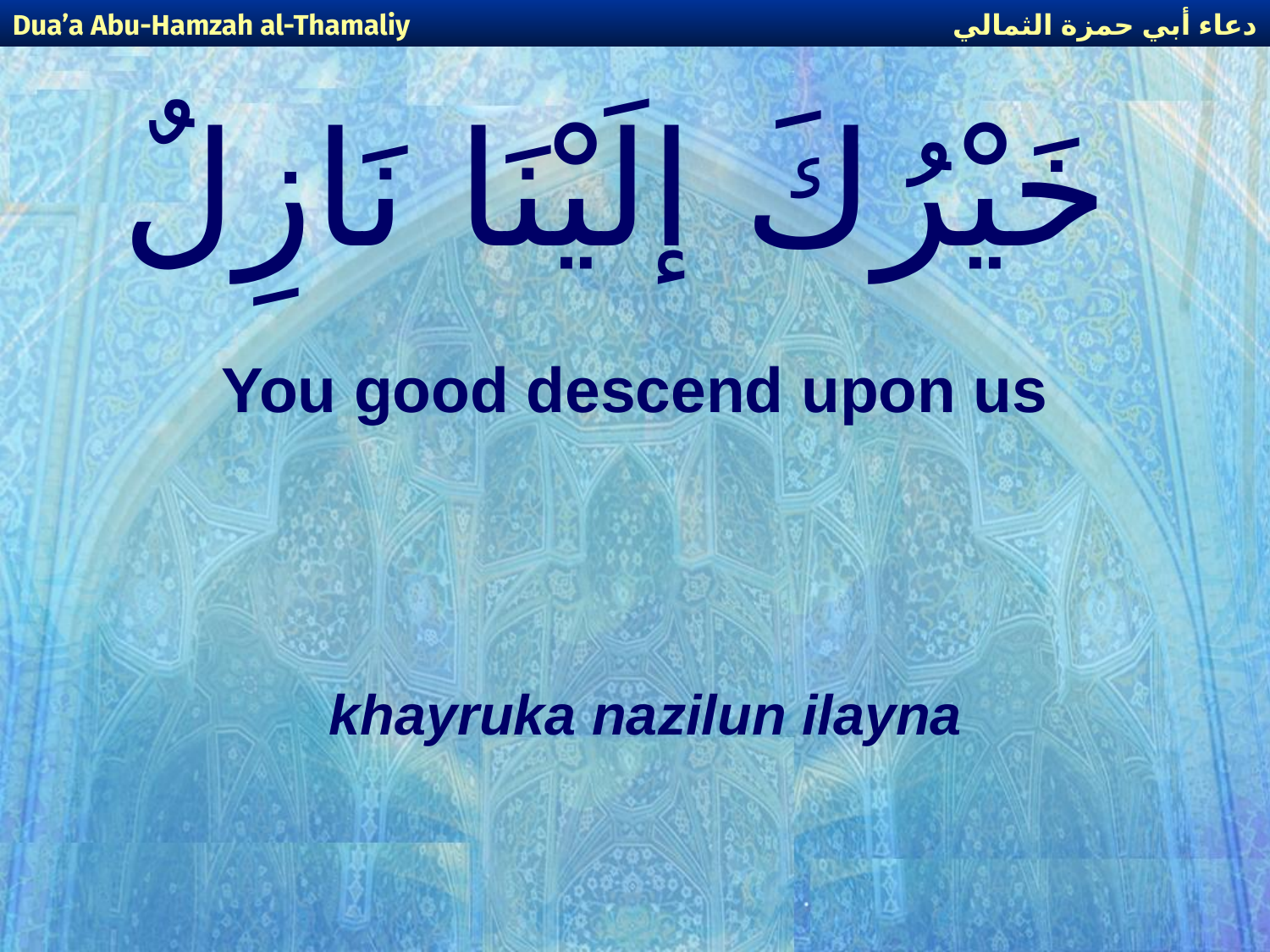

دعاء أبي حمزة الثمالي
Dua’a Abu-Hamzah al-Thamaliy
# خَيْرُكَ إلَيْنَا نَازِلٌ
You good descend upon us
khayruka nazilun ilayna